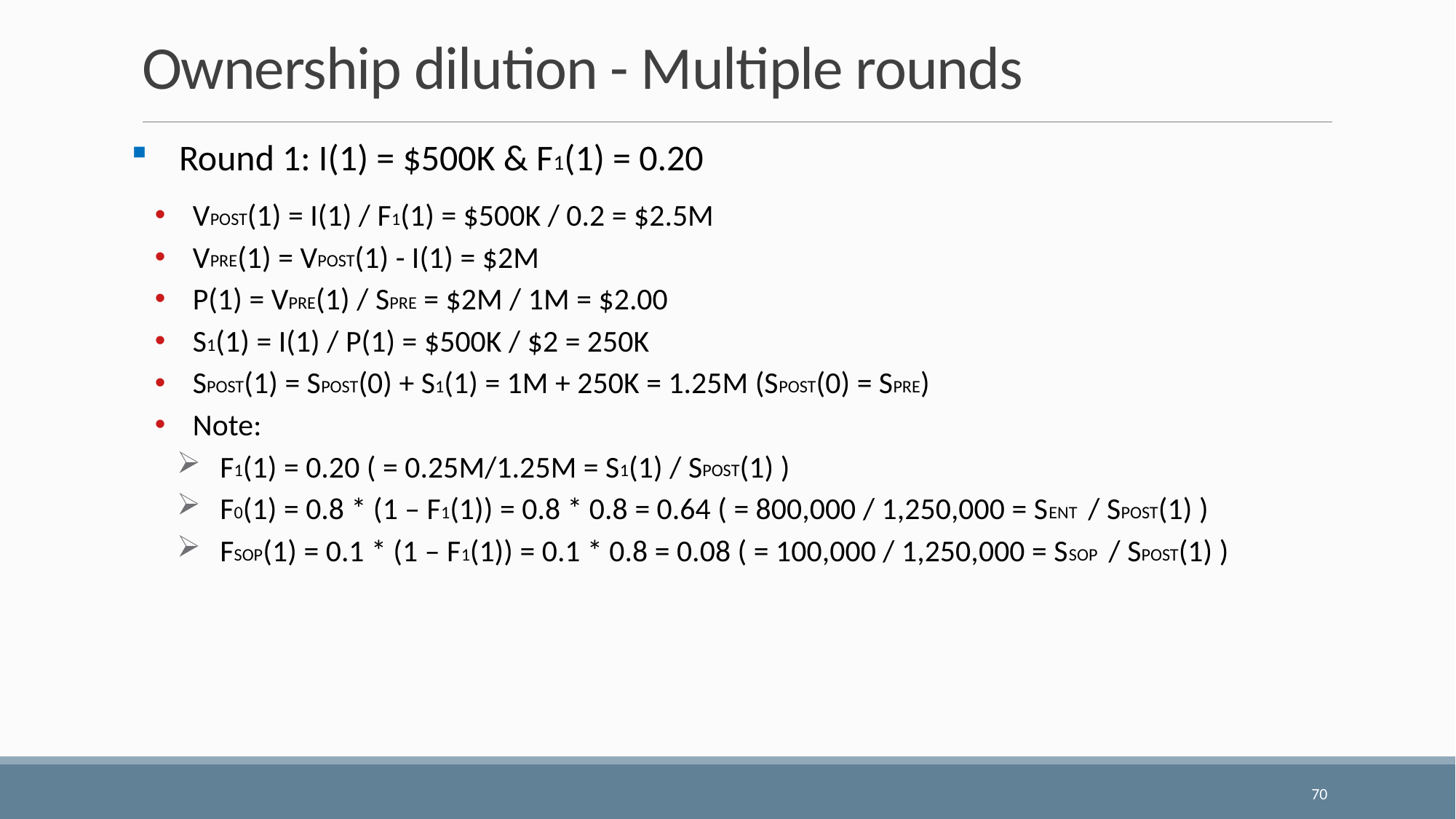

# Ownership dilution - Multiple rounds
Round 1: I(1) = $500K & F1(1) = 0.20
VPOST(1) = I(1) / F1(1) = $500K / 0.2 = $2.5M
VPRE(1) = VPOST(1) - I(1) = $2M
P(1) = VPRE(1) / SPRE = $2M / 1M = $2.00
S1(1) = I(1) / P(1) = $500K / $2 = 250K
SPOST(1) = SPOST(0) + S1(1) = 1M + 250K = 1.25M (SPOST(0) = SPRE)
Note:
F1(1) = 0.20 ( = 0.25M/1.25M = S1(1) / SPOST(1) )
F0(1) = 0.8 * (1 – F1(1)) = 0.8 * 0.8 = 0.64 ( = 800,000 / 1,250,000 = SENT  / SPOST(1) )
FSOP(1) = 0.1 * (1 – F1(1)) = 0.1 * 0.8 = 0.08 ( = 100,000 / 1,250,000 = SSOP  / SPOST(1) )

70